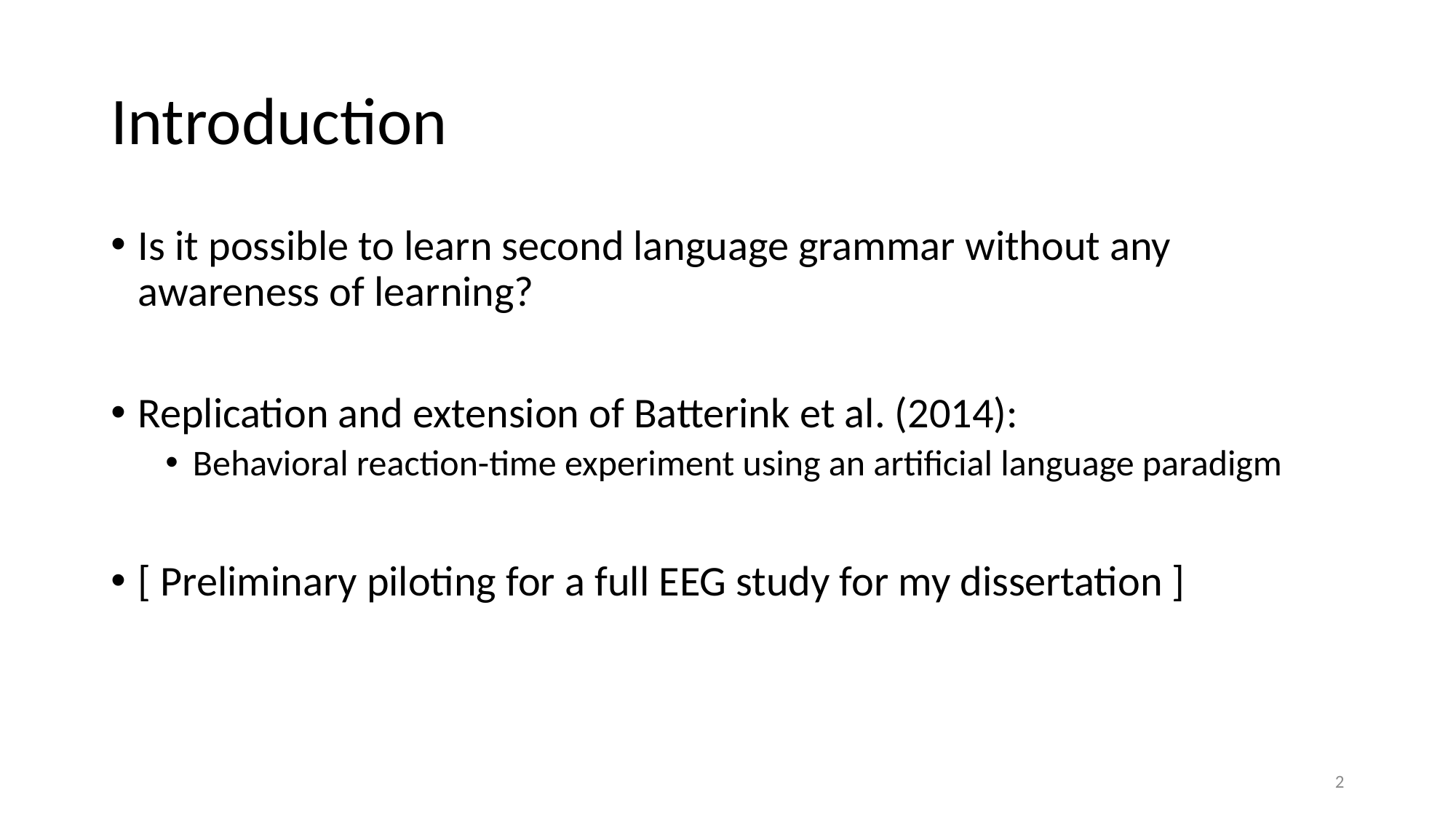

# Introduction
Is it possible to learn second language grammar without any awareness of learning?

Replication and extension of Batterink et al. (2014):
Behavioral reaction-time experiment using an artificial language paradigm

[ Preliminary piloting for a full EEG study for my dissertation ]
2